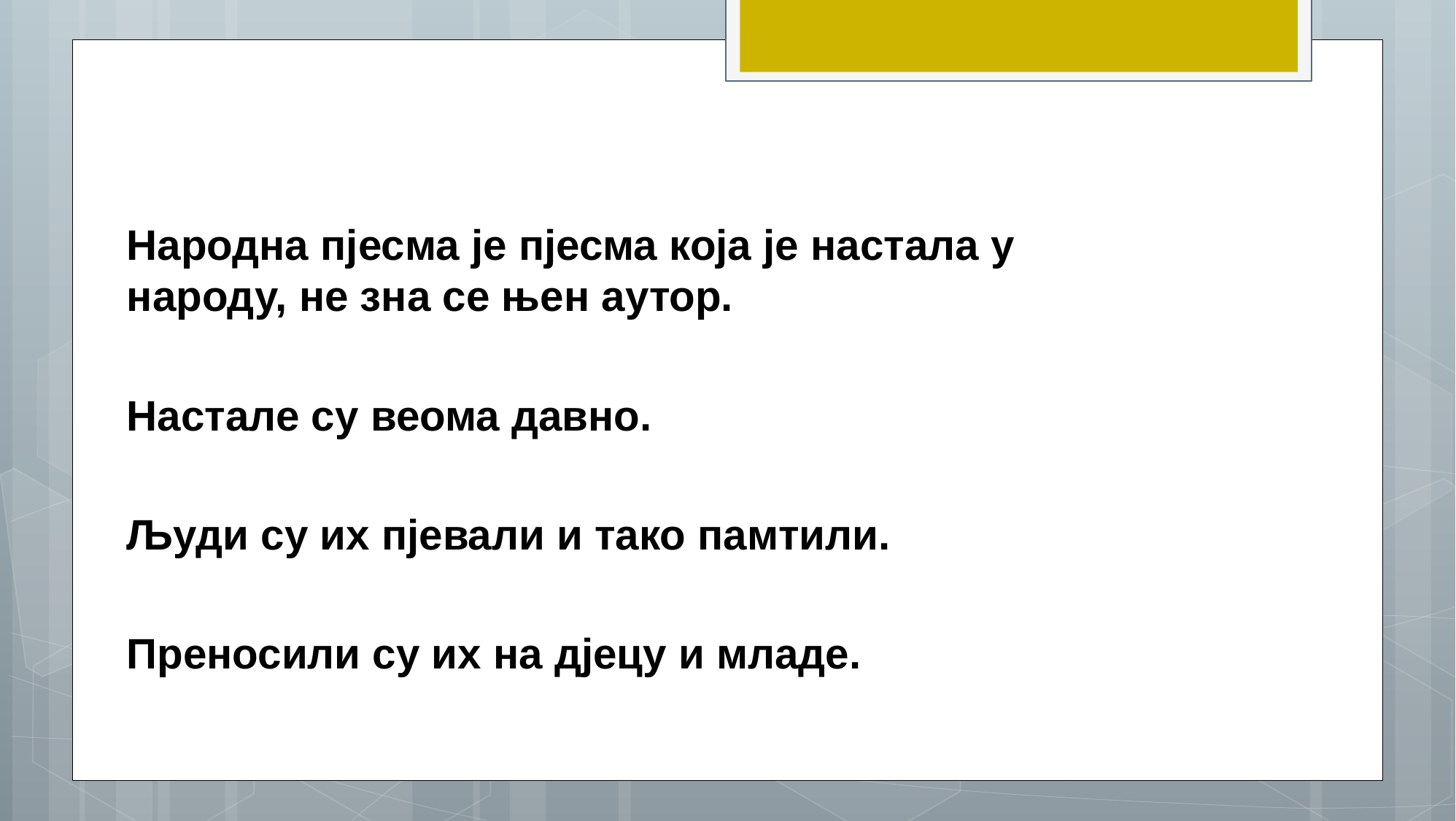

# Народна пјесма
Народна пјесма је пјесма која је настала у народу, не зна се њен аутор.

Настале су веома давно.

Људи су их пјевали и тако памтили.

Преносили су их на дјецу и младе.